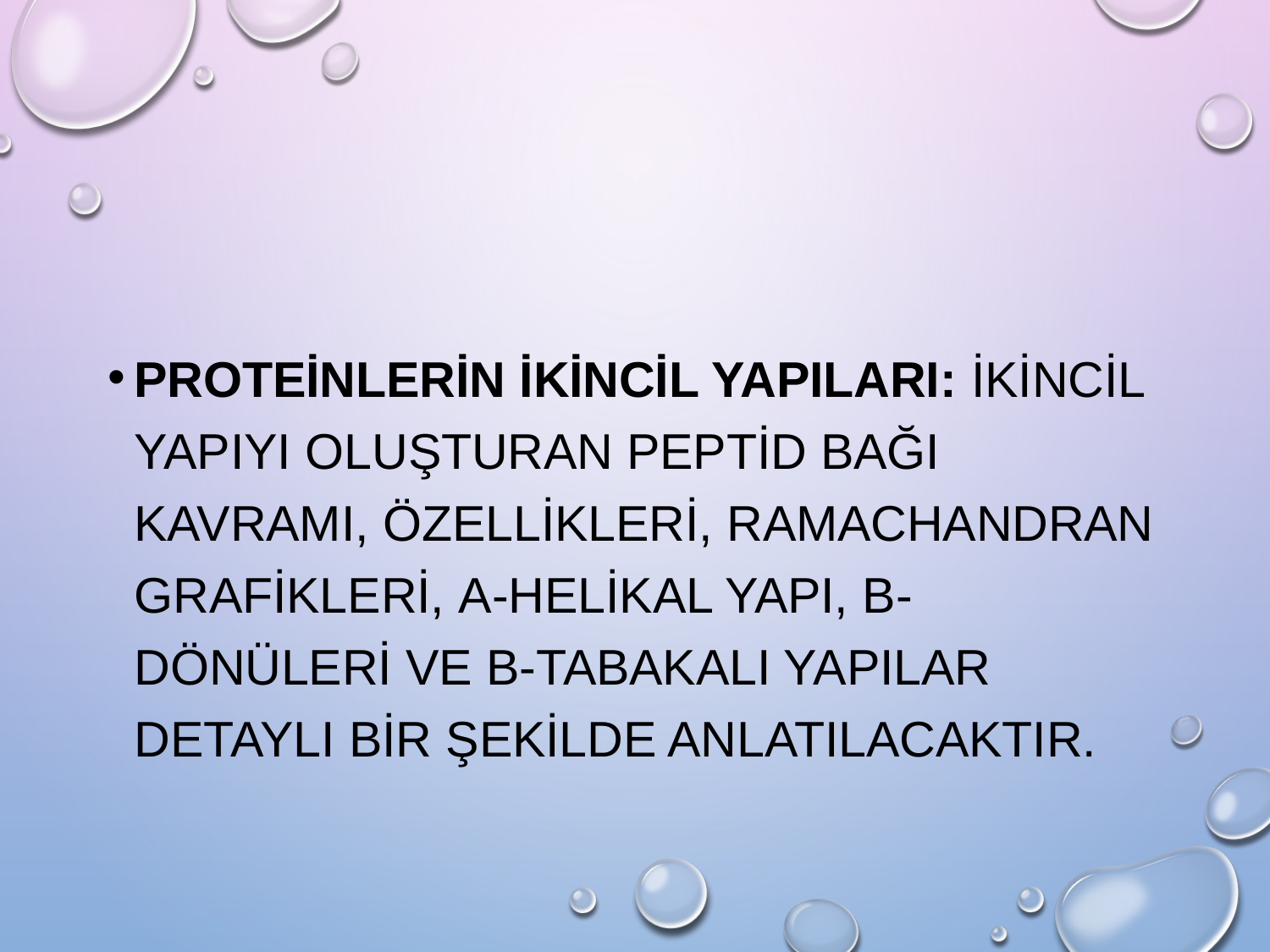

Proteinlerin İkincil Yapıları: İkincil yapıyı oluşturan peptid bağı kavramı, özellikleri, Ramachandran grafikleri, α-helikal yapı, β-dönüleri ve β-tabakalı yapılar detaylı bir şekilde anlatılacaktır.